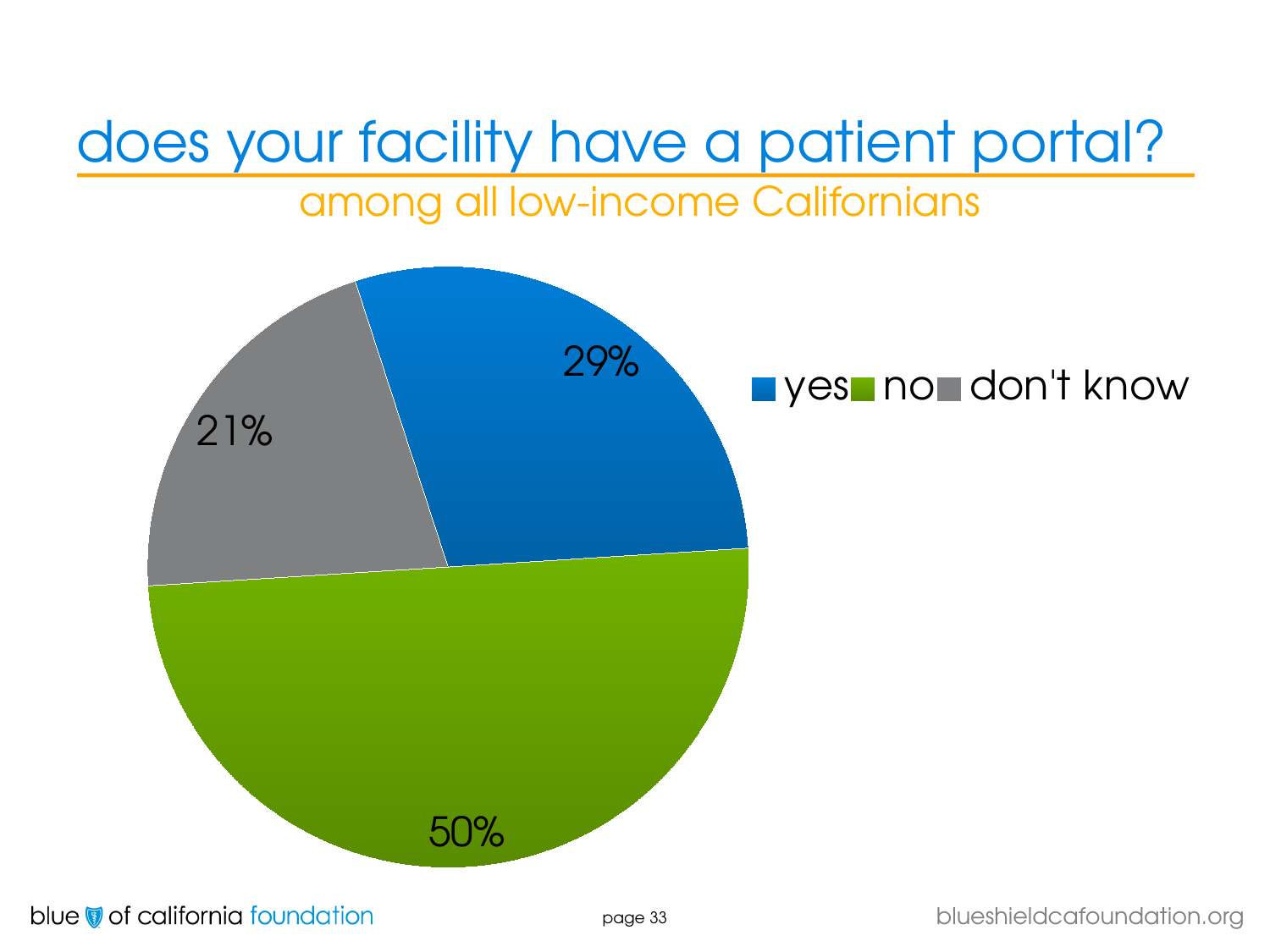

# does your facility have a patient portal?
among all low-income Californians

### Chart

| Category | Sales |
|---|---|
| yes | 0.29 |
| no | 0.5 |
| don't know | 0.21 |
page 33